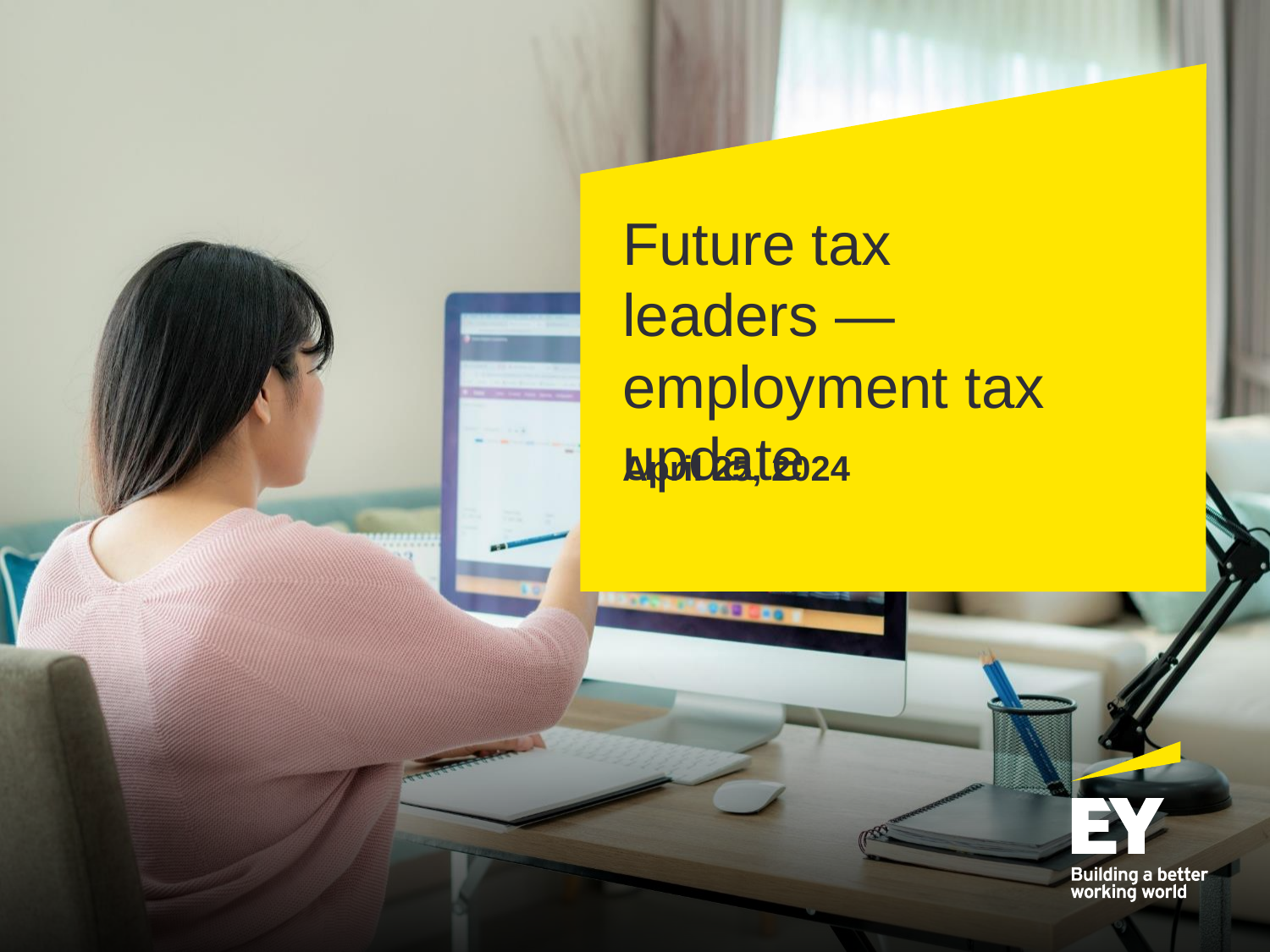

# Future tax leaders — employment tax update

April 25, 2024